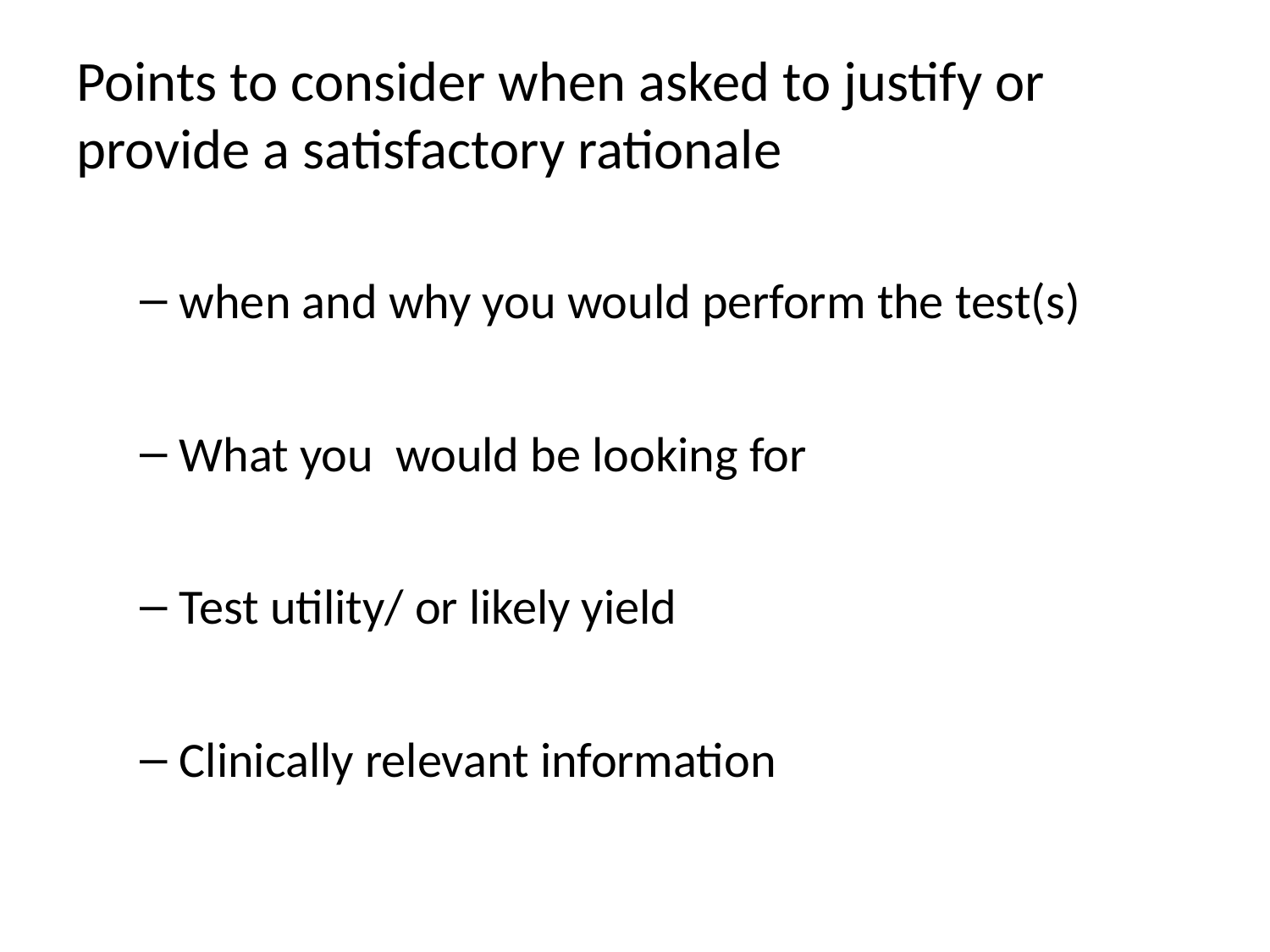

#
Points to consider when asked to justify or provide a satisfactory rationale

when and why you would perform the test(s)

What you  would be looking for

Test utility/ or likely yield

Clinically relevant information